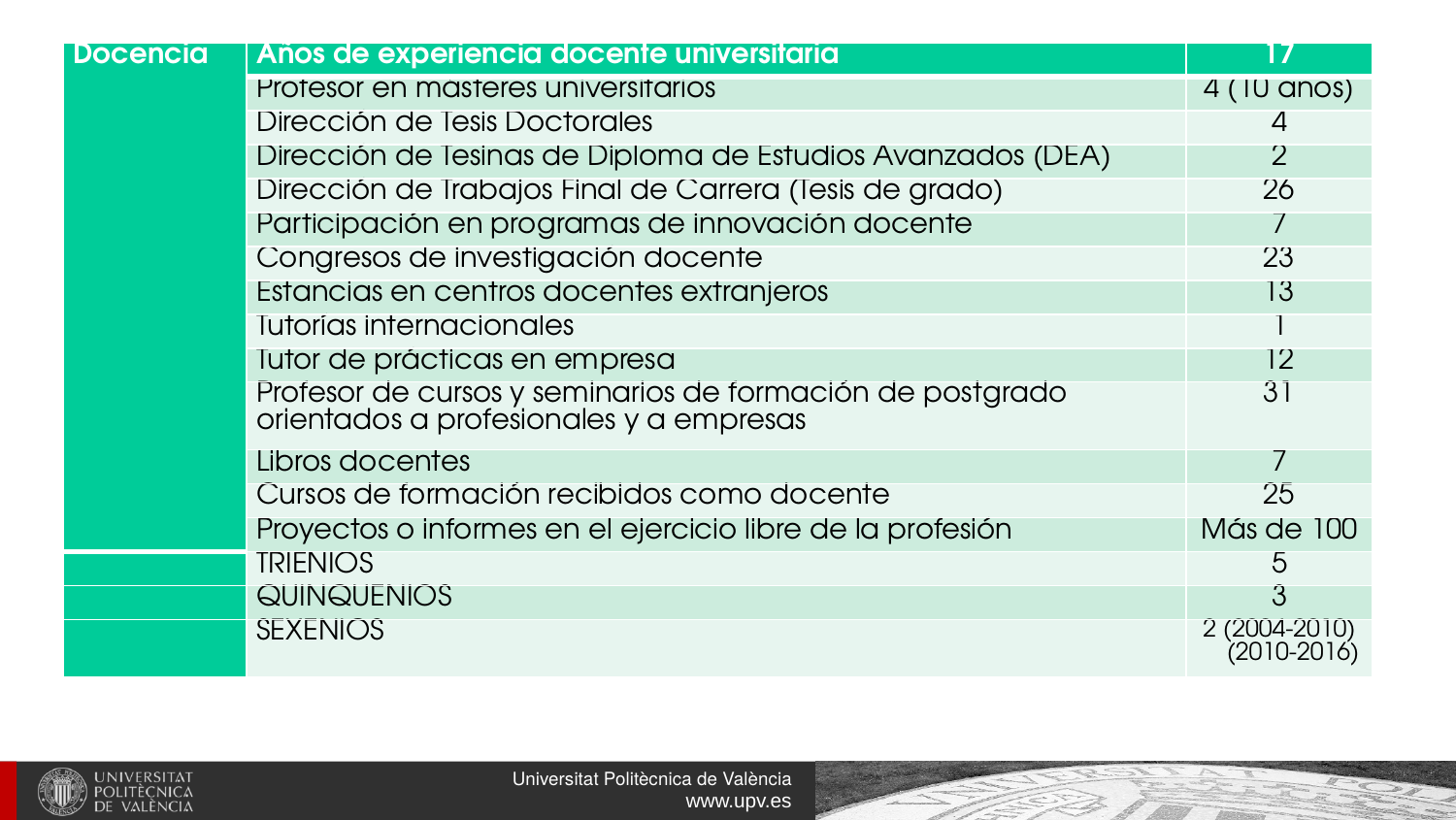

| Docencia | Años de experiencia docente universitaria | 17 |
| --- | --- | --- |
|  | Profesor en másteres universitarios | 4 (10 años) |
|  | Dirección de Tesis Doctorales | 4 |
|  | Dirección de Tesinas de Diploma de Estudios Avanzados (DEA) | 2 |
|  | Dirección de Trabajos Final de Carrera (Tesis de grado) | 26 |
|  | Participación en programas de innovación docente | 7 |
|  | Congresos de investigación docente | 23 |
|  | Estancias en centros docentes extranjeros | 13 |
|  | Tutorías internacionales | 1 |
|  | Tutor de prácticas en empresa | 12 |
|  | Profesor de cursos y seminarios de formación de postgrado orientados a profesionales y a empresas | 31 |
|  | Libros docentes | 7 |
|  | Cursos de formación recibidos como docente | 25 |
|  | Proyectos o informes en el ejercicio libre de la profesión | Más de 100 |
|  | TRIENIOS | 5 |
|  | QUINQUENIOS | 3 |
|  | SEXENIOS | 2 (2004-2010) (2010-2016) |